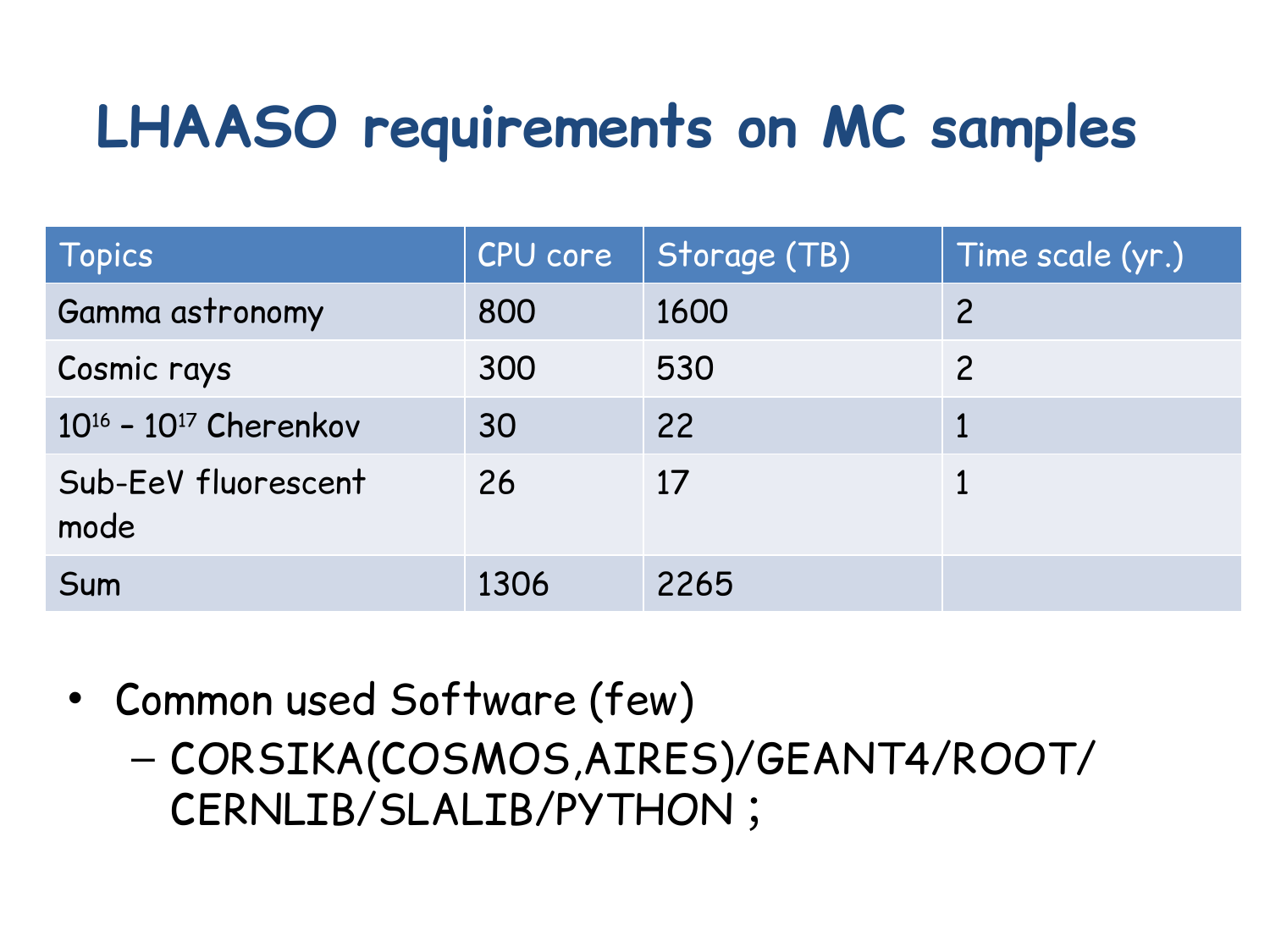

LHAASO requirements on MC samples
| Topics | CPU core | Storage (TB) | Time scale (yr.) |
| --- | --- | --- | --- |
| Gamma astronomy | 800 | 1600 | 2 |
| Cosmic rays | 300 | 530 | 2 |
| 1016 – 1017 Cherenkov | 30 | 22 | 1 |
| Sub-EeV fluorescent mode | 26 | 17 | 1 |
| Sum | 1306 | 2265 |  |
Common used Software (few)
CORSIKA(COSMOS,AIRES)/GEANT4/ROOT/CERNLIB/SLALIB/PYTHON；